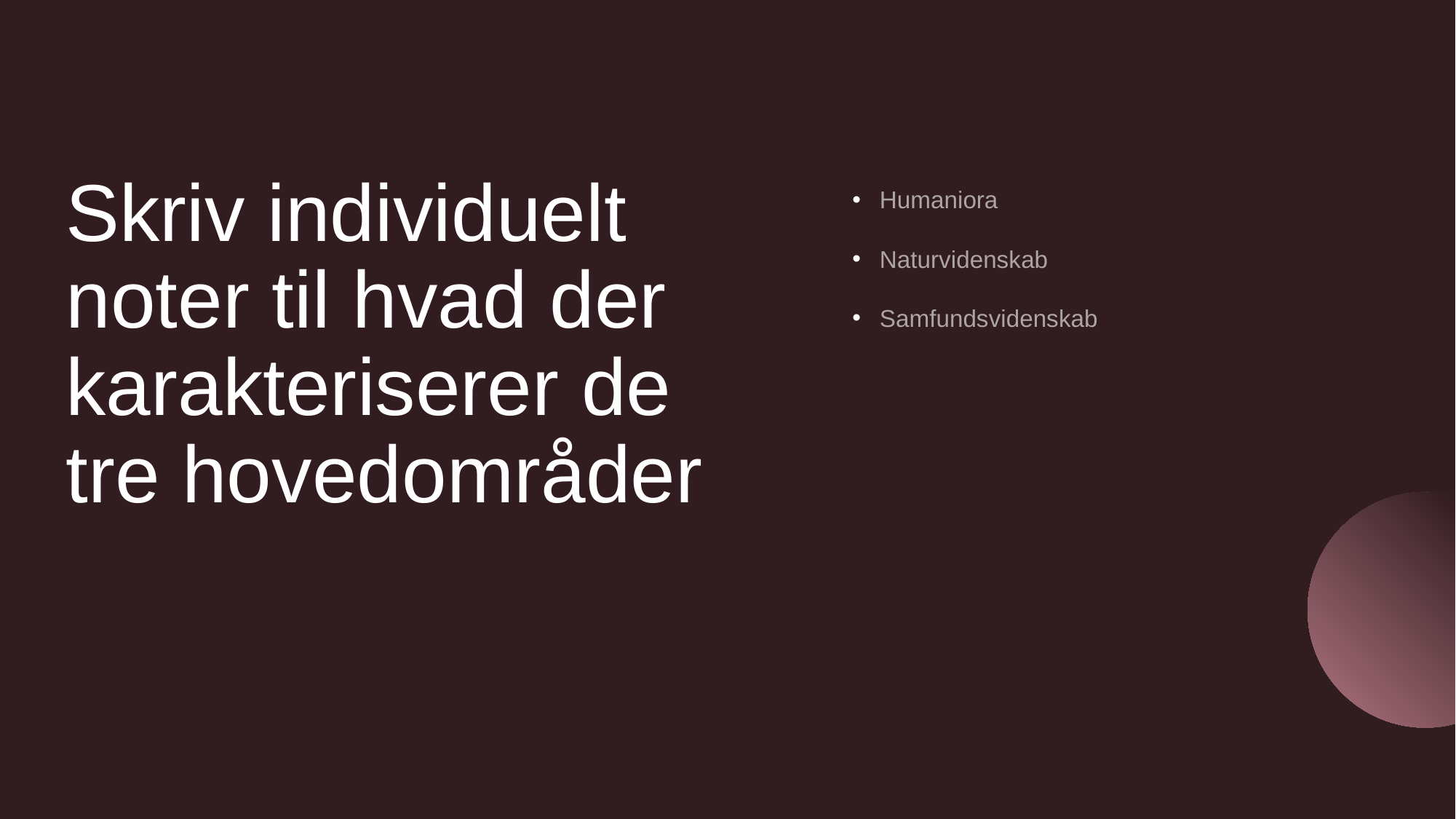

# Skriv individuelt noter til hvad der karakteriserer de tre hovedområder
Humaniora
Naturvidenskab
Samfundsvidenskab